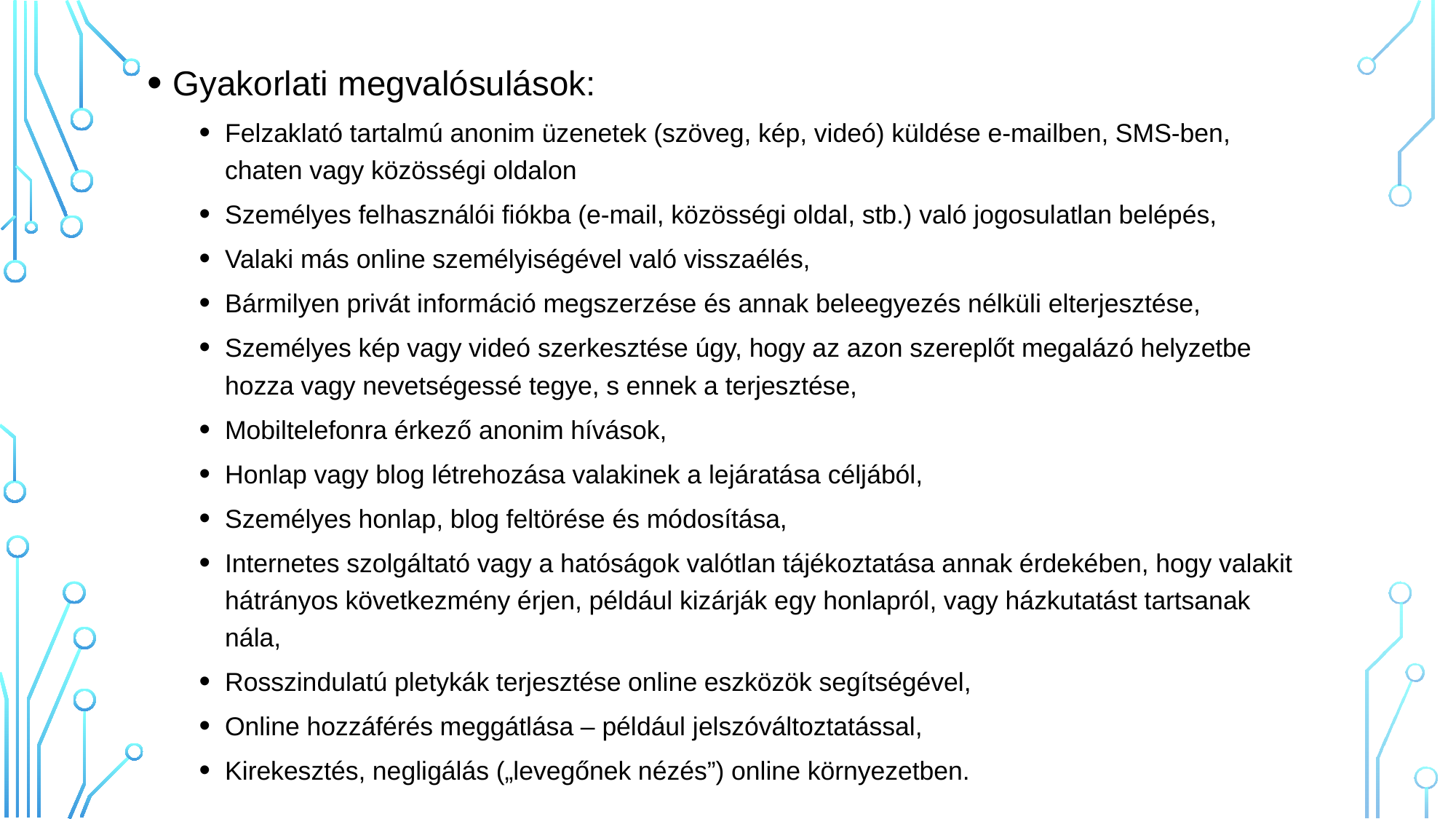

Gyakorlati megvalósulások:
Felzaklató tartalmú anonim üzenetek (szöveg, kép, videó) küldése e-mailben, SMS-ben, chaten vagy közösségi oldalon
Személyes felhasználói fiókba (e-mail, közösségi oldal, stb.) való jogosulatlan belépés,
Valaki más online személyiségével való visszaélés,
Bármilyen privát információ megszerzése és annak beleegyezés nélküli elterjesztése,
Személyes kép vagy videó szerkesztése úgy, hogy az azon szereplőt megalázó helyzetbe hozza vagy nevetségessé tegye, s ennek a terjesztése,
Mobiltelefonra érkező anonim hívások,
Honlap vagy blog létrehozása valakinek a lejáratása céljából,
Személyes honlap, blog feltörése és módosítása,
Internetes szolgáltató vagy a hatóságok valótlan tájékoztatása annak érdekében, hogy valakit hátrányos következmény érjen, például kizárják egy honlapról, vagy házkutatást tartsanak nála,
Rosszindulatú pletykák terjesztése online eszközök segítségével,
Online hozzáférés meggátlása – például jelszóváltoztatással,
Kirekesztés, negligálás („levegőnek nézés”) online környezetben.